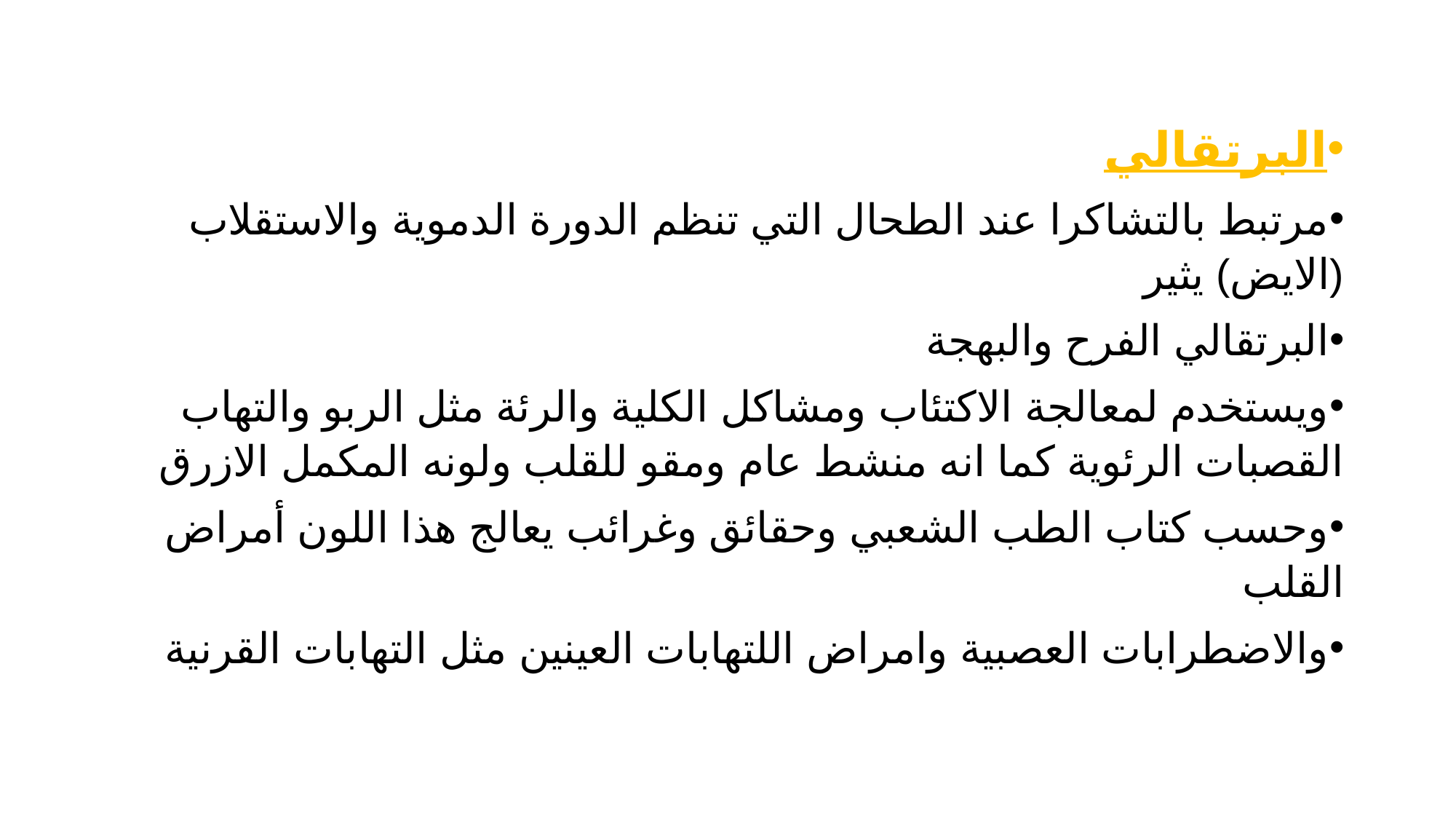

البرتقالي
مرتبط بالتشاكرا عند الطحال التي تنظم الدورة الدموية والاستقلاب (الايض) يثير
البرتقالي الفرح والبهجة
ويستخدم لمعالجة الاكتئاب ومشاكل الكلية والرئة مثل الربو والتهاب القصبات الرئوية كما انه منشط عام ومقو للقلب ولونه المكمل الازرق
وحسب كتاب الطب الشعبي وحقائق وغرائب يعالج هذا اللون أمراض القلب
والاضطرابات العصبية وامراض اللتهابات العينين مثل التهابات القرنية